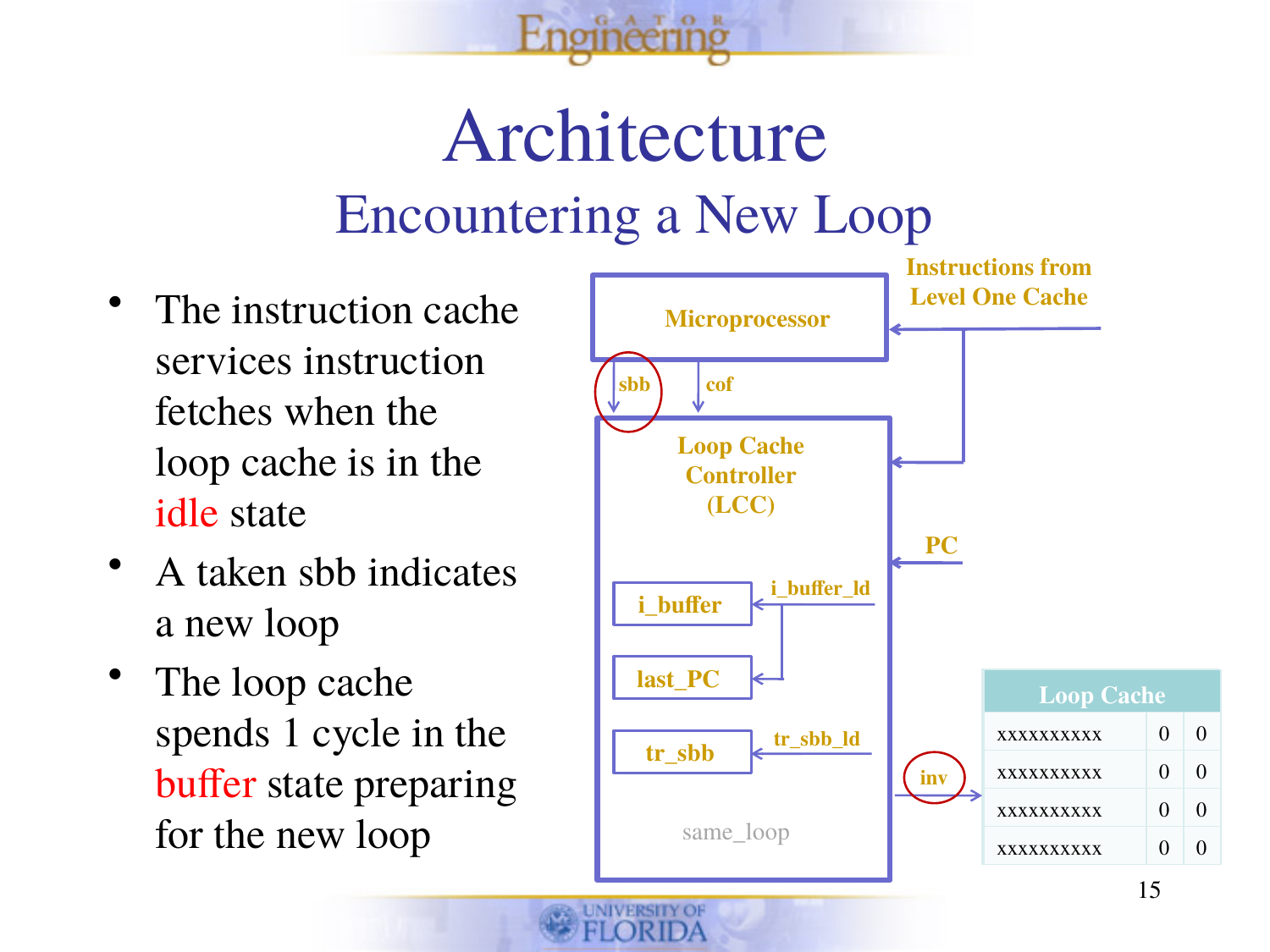

# Architecture Encountering a New Loop
Instructions from Level One Cache
The instruction cache services instruction fetches when the loop cache is in the idle state
A taken sbb indicates a new loop
The loop cache spends 1 cycle in the buffer state preparing for the new loop

Microprocessor

sbb
cof

Loop Cache Controller (LCC)
PC
i_buffer_ld

i_buffer

last_PC
| Loop Cache |  |  |
| --- | --- | --- |
| lw r1, 200(r2) | 1 | 0 |
| addi r3, r1, 1 | 1 | 0 |
| sw r3, 500(r2) | 1 | 0 |
| sbb -3 | 0 | 1 |
| Loop Cache |  |  |
| --- | --- | --- |
| xxxxxxxxxx | 0 | 0 |
| xxxxxxxxxx | 0 | 0 |
| xxxxxxxxxx | 0 | 0 |
| xxxxxxxxxx | 0 | 0 |
tr_sbb_ld

tr_sbb

inv
same_loop
15